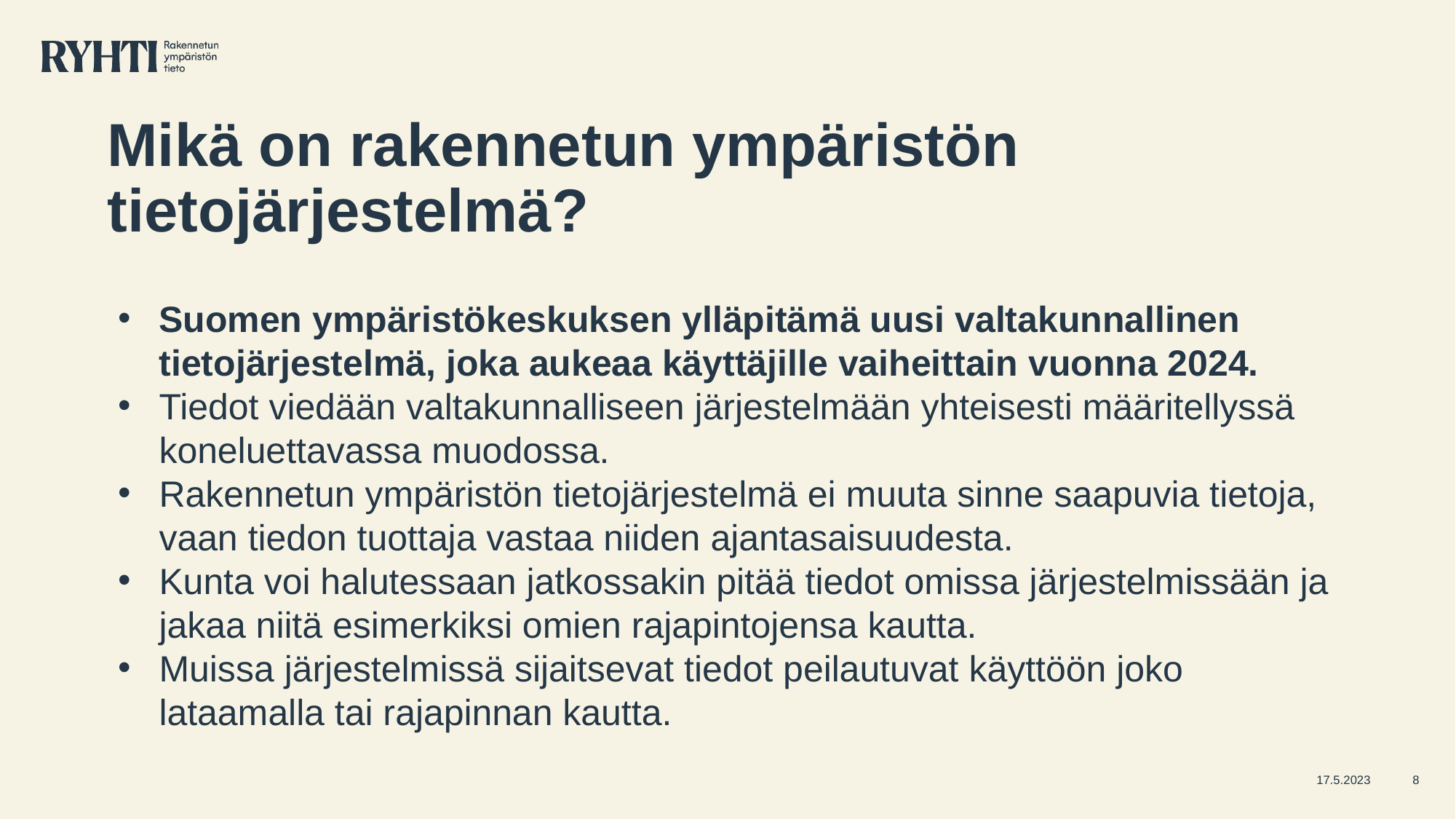

# Mikä on rakennetun ympäristön tietojärjestelmä?
Suomen ympäristökeskuksen ylläpitämä uusi valtakunnallinen tietojärjestelmä, joka aukeaa käyttäjille vaiheittain vuonna 2024.
Tiedot viedään valtakunnalliseen järjestelmään yhteisesti määritellyssä koneluettavassa muodossa.
Rakennetun ympäristön tietojärjestelmä ei muuta sinne saapuvia tietoja, vaan tiedon tuottaja vastaa niiden ajantasaisuudesta.
Kunta voi halutessaan jatkossakin pitää tiedot omissa järjestelmissään ja jakaa niitä esimerkiksi omien rajapintojensa kautta.
Muissa järjestelmissä sijaitsevat tiedot peilautuvat käyttöön joko lataamalla tai rajapinnan kautta.

17.5.2023
8